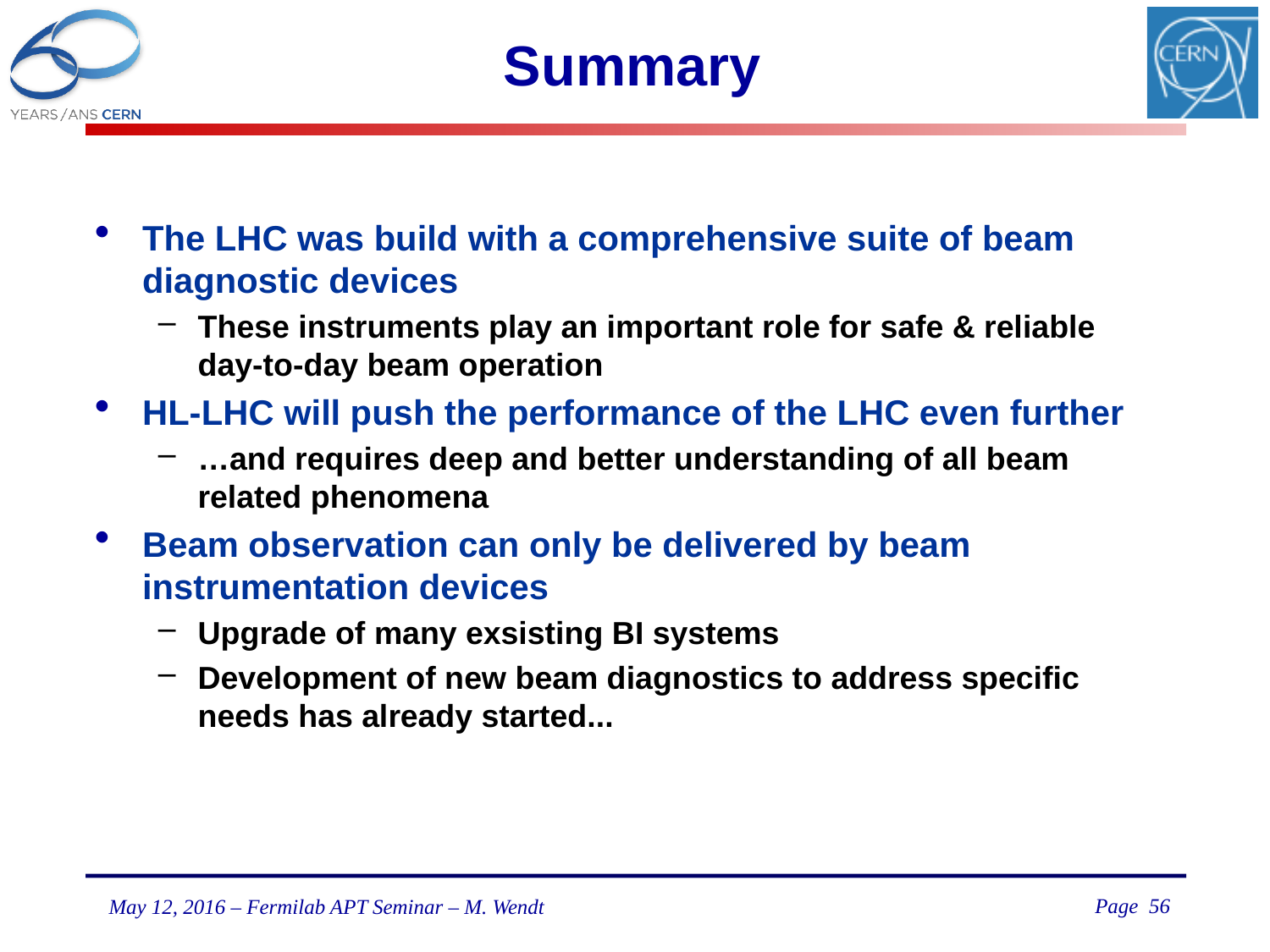

# Summary
The LHC was build with a comprehensive suite of beam diagnostic devices
These instruments play an important role for safe & reliable day-to-day beam operation
HL-LHC will push the performance of the LHC even further
…and requires deep and better understanding of all beam related phenomena
Beam observation can only be delivered by beam instrumentation devices
Upgrade of many exsisting BI systems
Development of new beam diagnostics to address specific needs has already started...